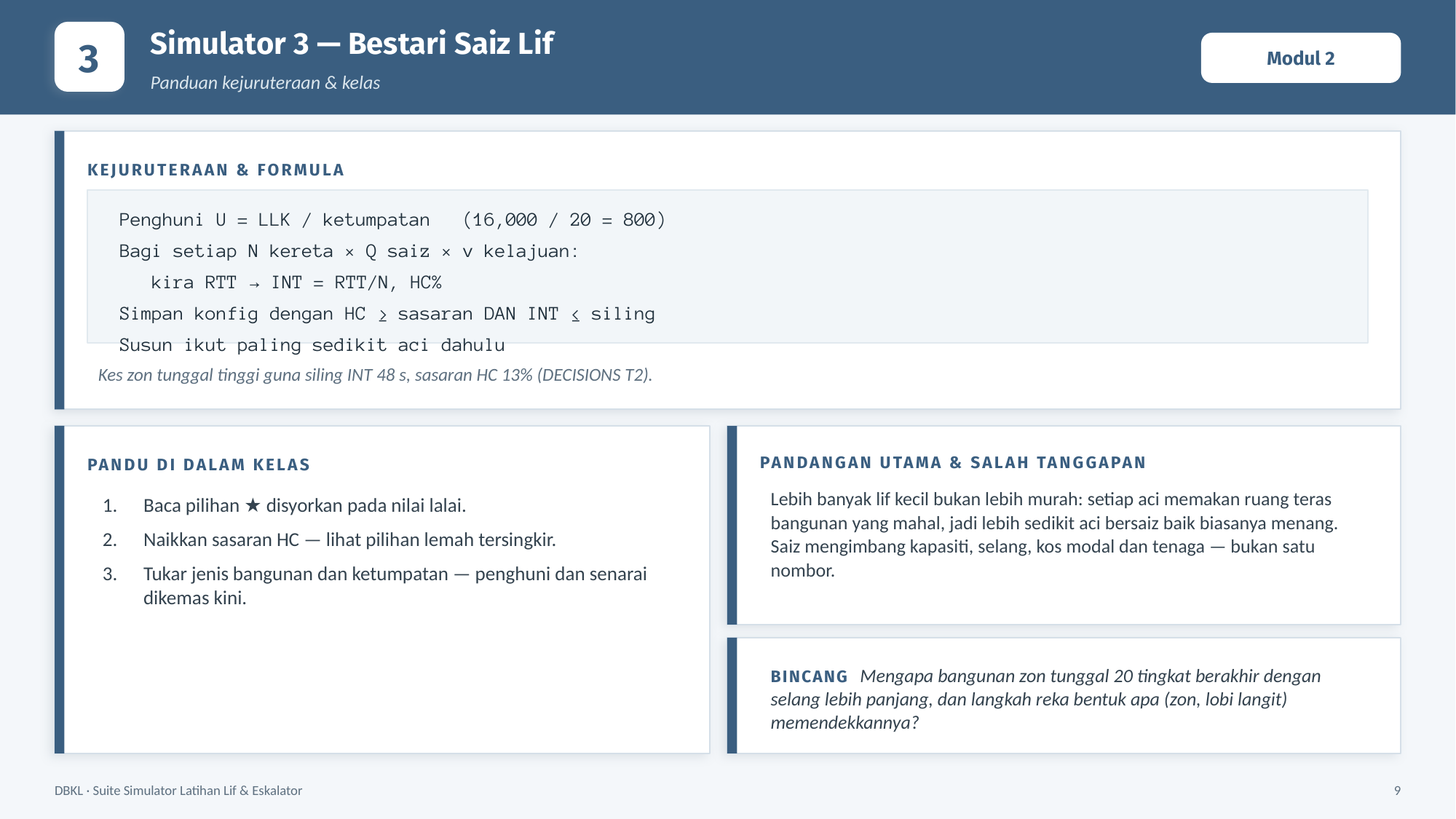

Simulator 3 — Bestari Saiz Lif

3

Modul 2
Panduan kejuruteraan & kelas

KEJURUTERAAN & FORMULA

Penghuni U = LLK / ketumpatan   (16,000 / 20 = 800)
Bagi setiap N kereta × Q saiz × v kelajuan:
   kira RTT → INT = RTT/N, HC%
Simpan konfig dengan HC ≥ sasaran DAN INT ≤ siling
Susun ikut paling sedikit aci dahulu
Kes zon tunggal tinggi guna siling INT 48 s, sasaran HC 13% (DECISIONS T2).

PANDANGAN UTAMA & SALAH TANGGAPAN
PANDU DI DALAM KELAS
Lebih banyak lif kecil bukan lebih murah: setiap aci memakan ruang teras bangunan yang mahal, jadi lebih sedikit aci bersaiz baik biasanya menang. Saiz mengimbang kapasiti, selang, kos modal dan tenaga — bukan satu nombor.
Baca pilihan ★ disyorkan pada nilai lalai.
Naikkan sasaran HC — lihat pilihan lemah tersingkir.
Tukar jenis bangunan dan ketumpatan — penghuni dan senarai dikemas kini.

BINCANG  Mengapa bangunan zon tunggal 20 tingkat berakhir dengan selang lebih panjang, dan langkah reka bentuk apa (zon, lobi langit) memendekkannya?
DBKL · Suite Simulator Latihan Lif & Eskalator
9